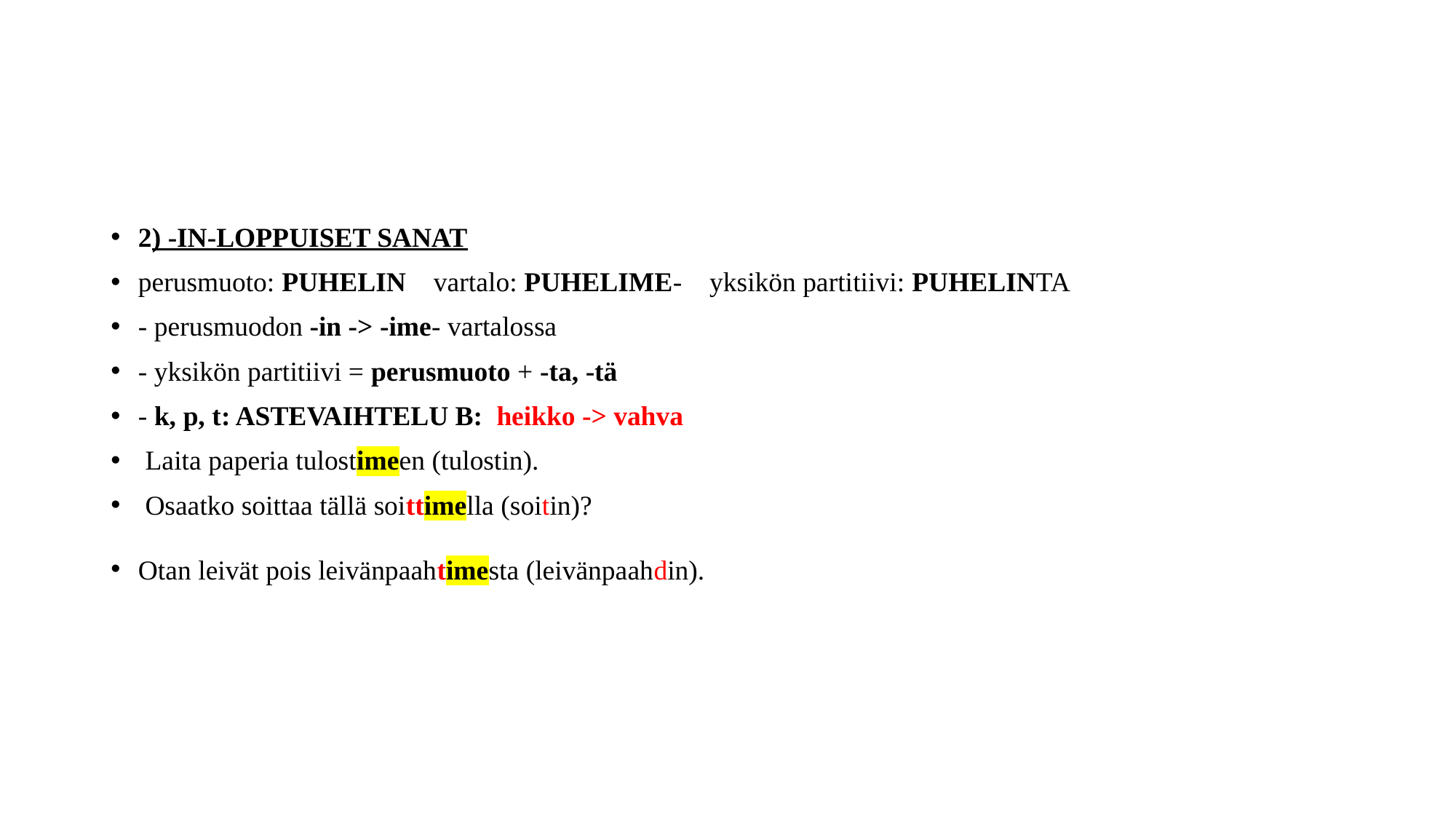

#
2) -IN-LOPPUISET SANAT
perusmuoto: PUHELIN    vartalo: PUHELIME-    yksikön partitiivi: PUHELINTA
- perusmuodon -in -> -ime- vartalossa
- yksikön partitiivi = perusmuoto + -ta, -tä
- k, p, t: ASTEVAIHTELU B:  heikko -> vahva
 Laita paperia tulostimeen (tulostin).
 Osaatko soittaa tällä soittimella (soitin)?
Otan leivät pois leivänpaahtimesta (leivänpaahdin).